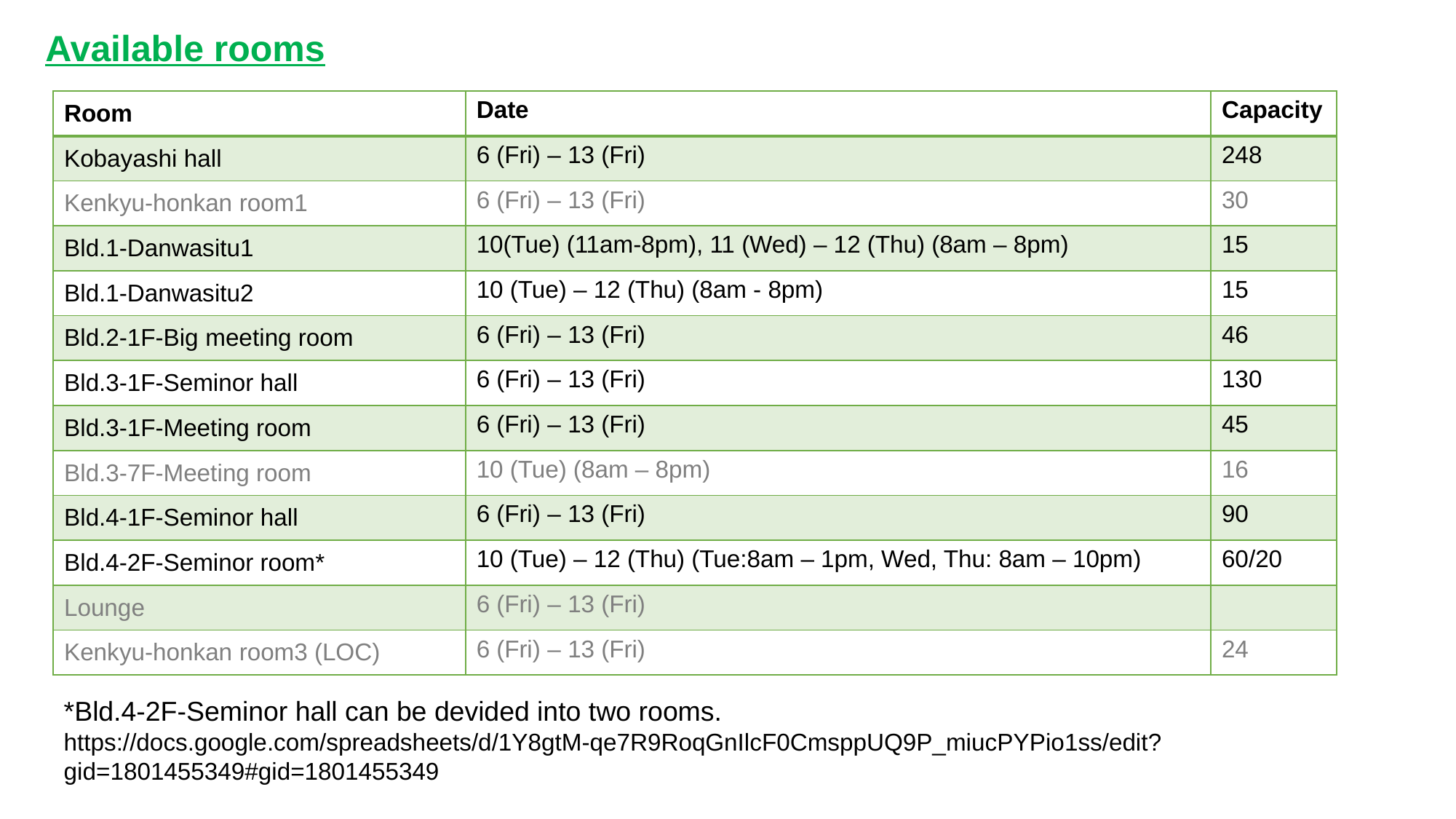

Available rooms
| Room | Date | Capacity |
| --- | --- | --- |
| Kobayashi hall | 6 (Fri) – 13 (Fri) | 248 |
| Kenkyu-honkan room1 | 6 (Fri) – 13 (Fri) | 30 |
| Bld.1-Danwasitu1 | 10(Tue) (11am-8pm), 11 (Wed) – 12 (Thu) (8am – 8pm) | 15 |
| Bld.1-Danwasitu2 | 10 (Tue) – 12 (Thu) (8am - 8pm) | 15 |
| Bld.2-1F-Big meeting room | 6 (Fri) – 13 (Fri) | 46 |
| Bld.3-1F-Seminor hall | 6 (Fri) – 13 (Fri) | 130 |
| Bld.3-1F-Meeting room | 6 (Fri) – 13 (Fri) | 45 |
| Bld.3-7F-Meeting room | 10 (Tue) (8am – 8pm) | 16 |
| Bld.4-1F-Seminor hall | 6 (Fri) – 13 (Fri) | 90 |
| Bld.4-2F-Seminor room\* | 10 (Tue) – 12 (Thu) (Tue:8am – 1pm, Wed, Thu: 8am – 10pm) | 60/20 |
| Lounge | 6 (Fri) – 13 (Fri) |  |
| Kenkyu-honkan room3 (LOC) | 6 (Fri) – 13 (Fri) | 24 |
*Bld.4-2F-Seminor hall can be devided into two rooms.
https://docs.google.com/spreadsheets/d/1Y8gtM-qe7R9RoqGnIlcF0CmsppUQ9P_miucPYPio1ss/edit?gid=1801455349#gid=1801455349